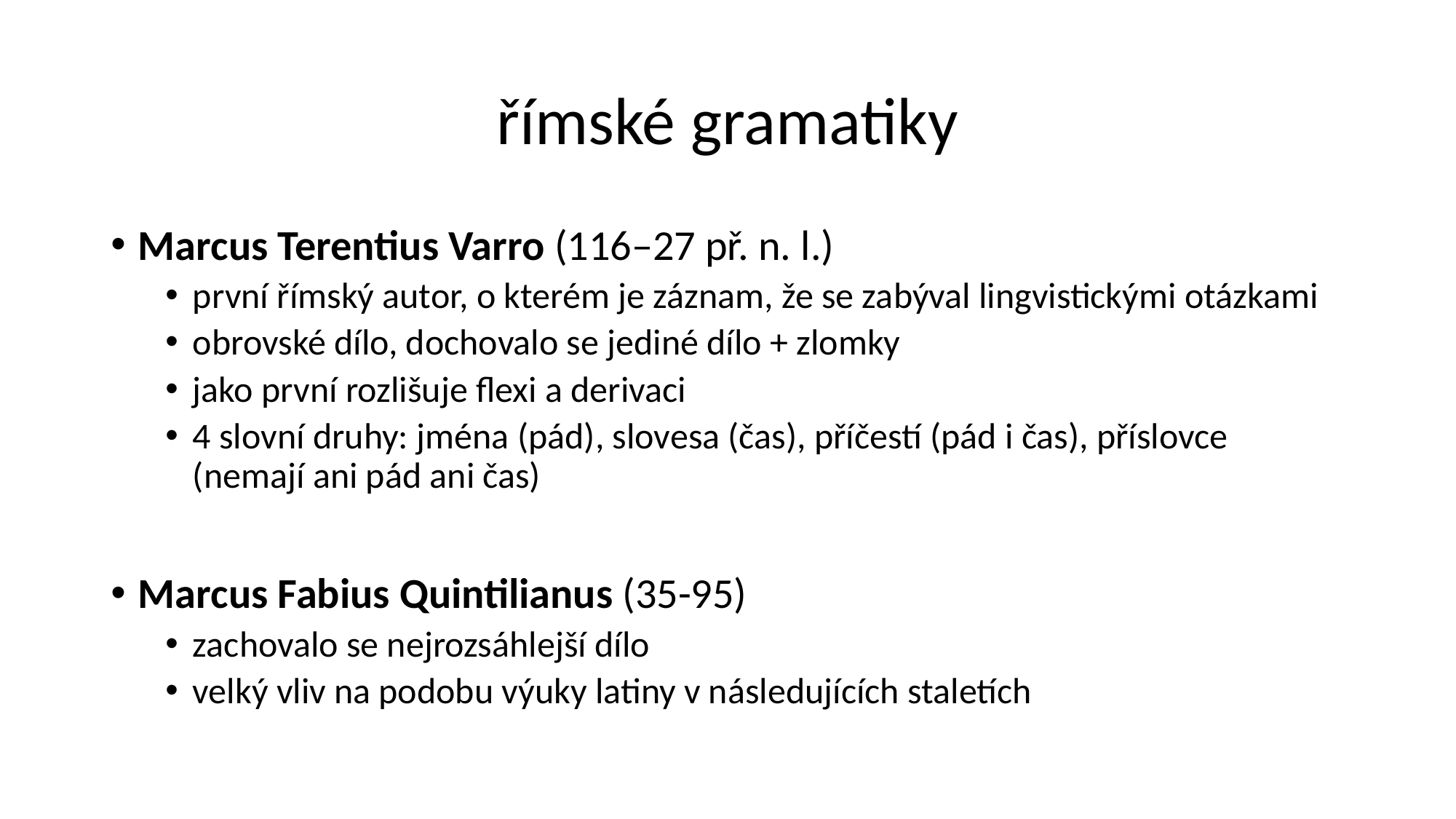

# římské gramatiky
Marcus Terentius Varro (116–27 př. n. l.)
první římský autor, o kterém je záznam, že se zabýval lingvistickými otázkami
obrovské dílo, dochovalo se jediné dílo + zlomky
jako první rozlišuje flexi a derivaci
4 slovní druhy: jména (pád), slovesa (čas), příčestí (pád i čas), příslovce (nemají ani pád ani čas)

Marcus Fabius Quintilianus (35-95)
zachovalo se nejrozsáhlejší dílo
velký vliv na podobu výuky latiny v následujících staletích